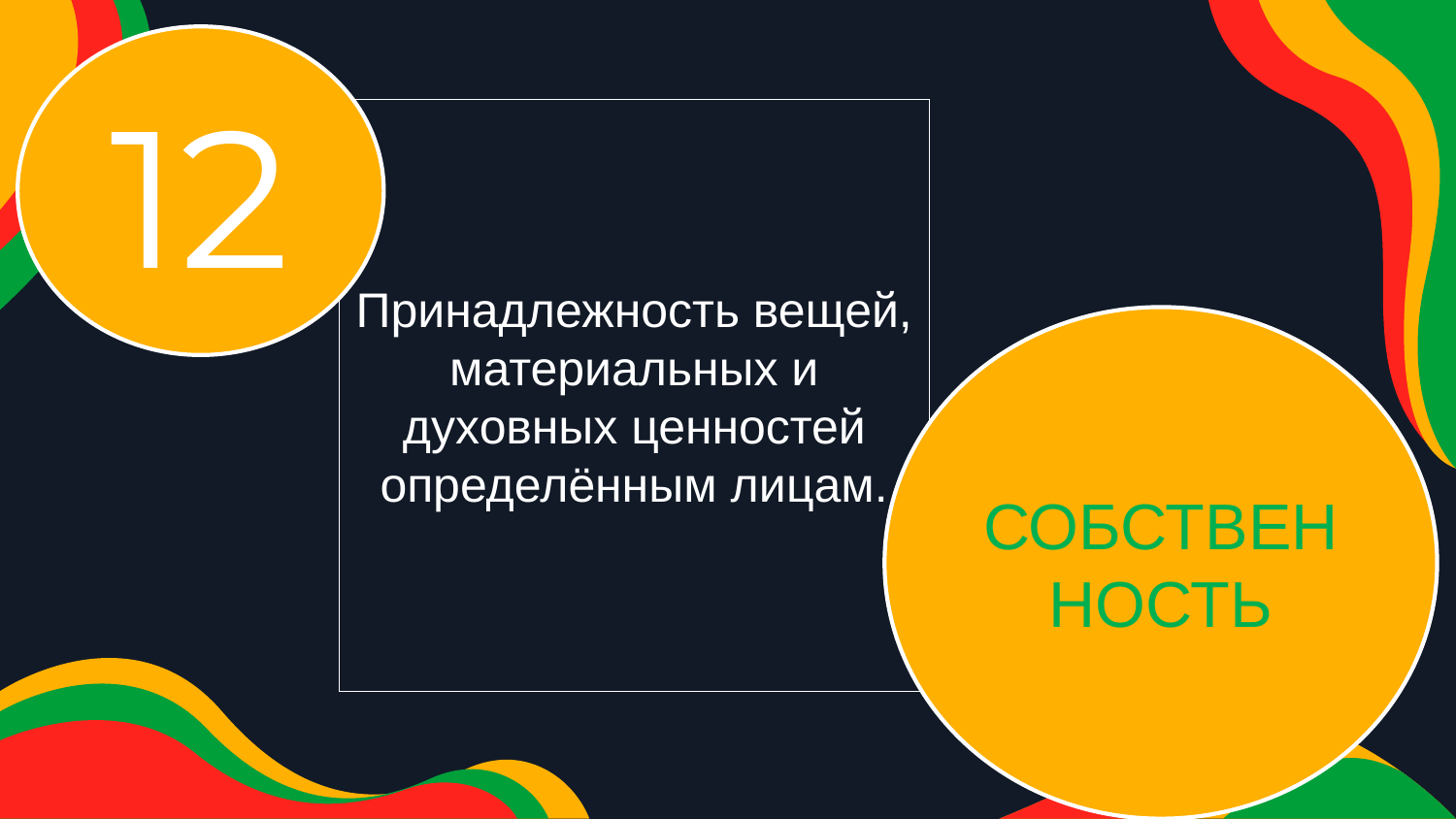

12
Принадлежность вещей, материальных и духовных ценностей определённым лицам.
СОБСТВЕННОСТЬ